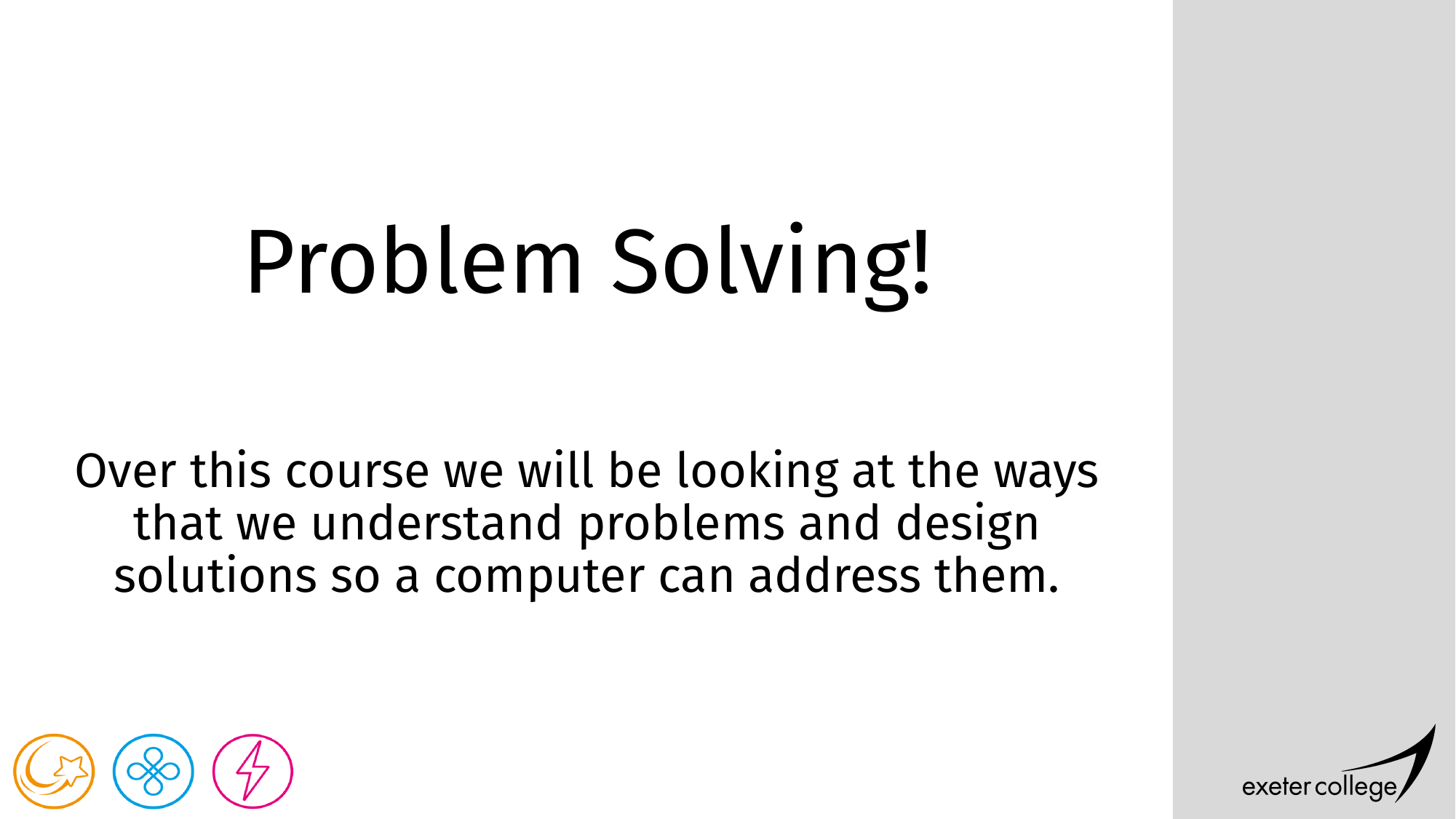

# Problem Solving!
Over this course we will be looking at the ways that we understand problems and design solutions so a computer can address them.